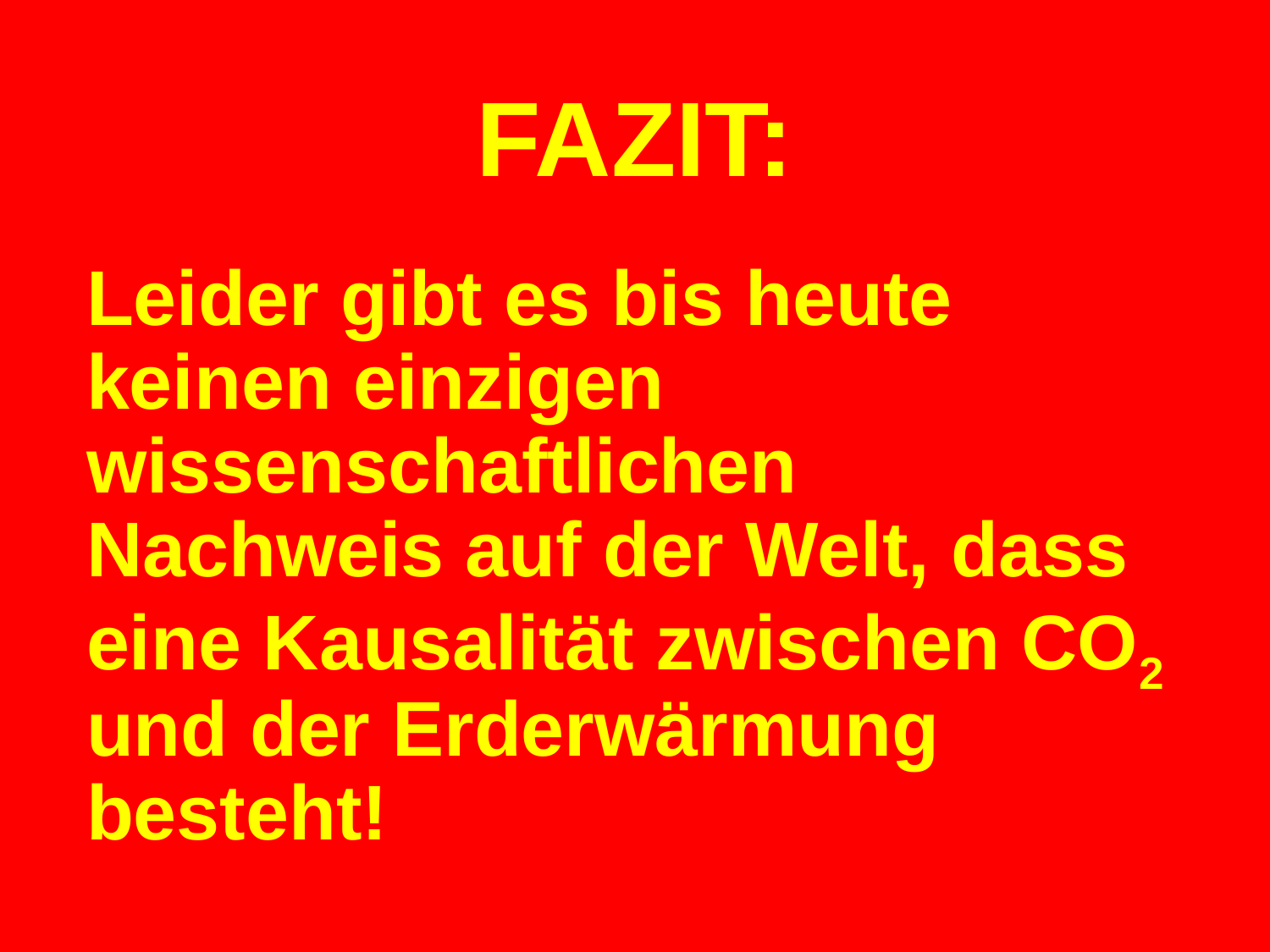

# FAZIT:
Leider gibt es bis heute keinen einzigen wissenschaftlichen Nachweis auf der Welt, dass eine Kausalität zwischen CO2 und der Erderwärmung besteht!